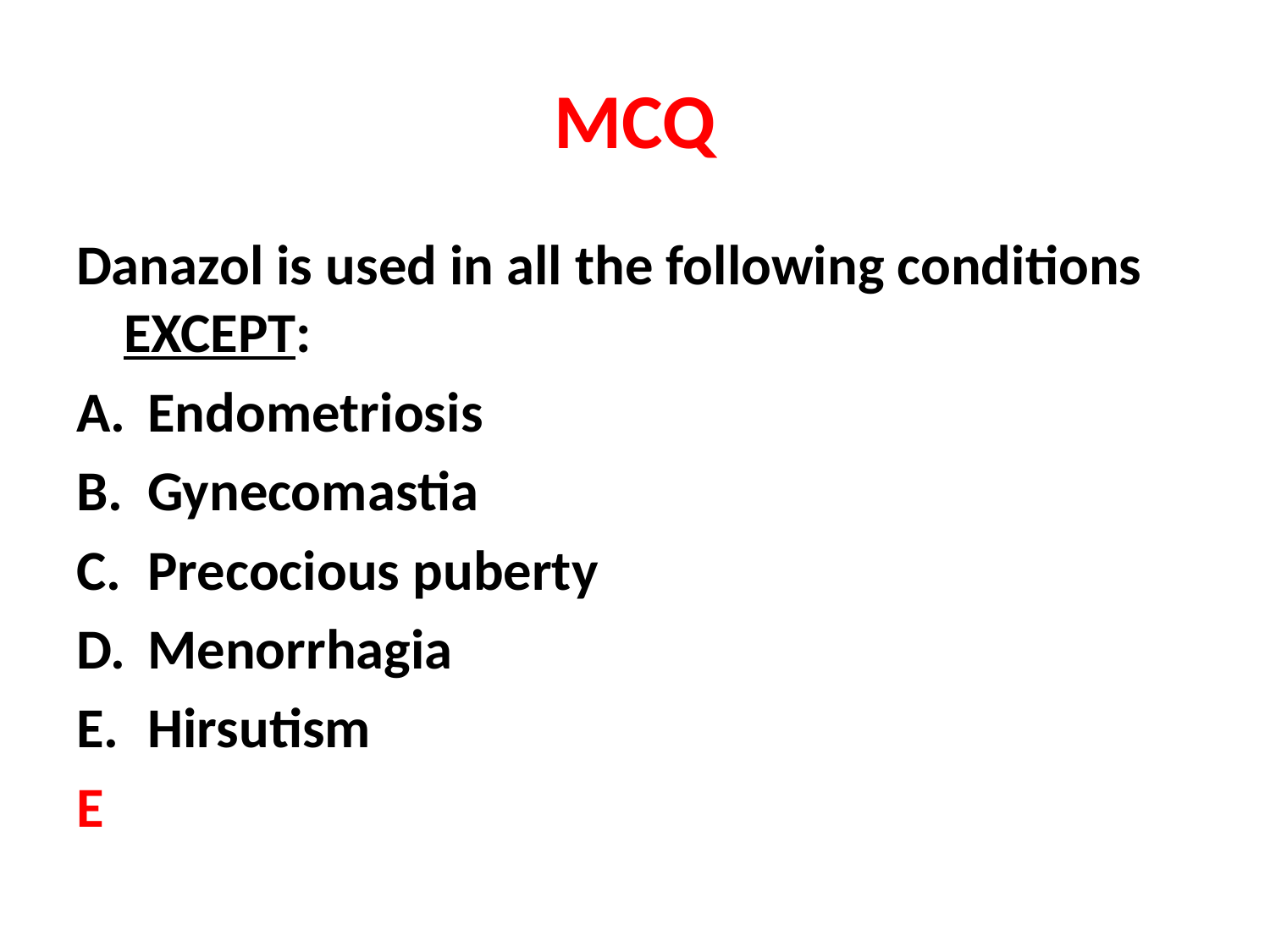

# MCQ
Danazol is used in all the following conditions EXCEPT:
Endometriosis
Gynecomastia
Precocious puberty
Menorrhagia
Hirsutism
E